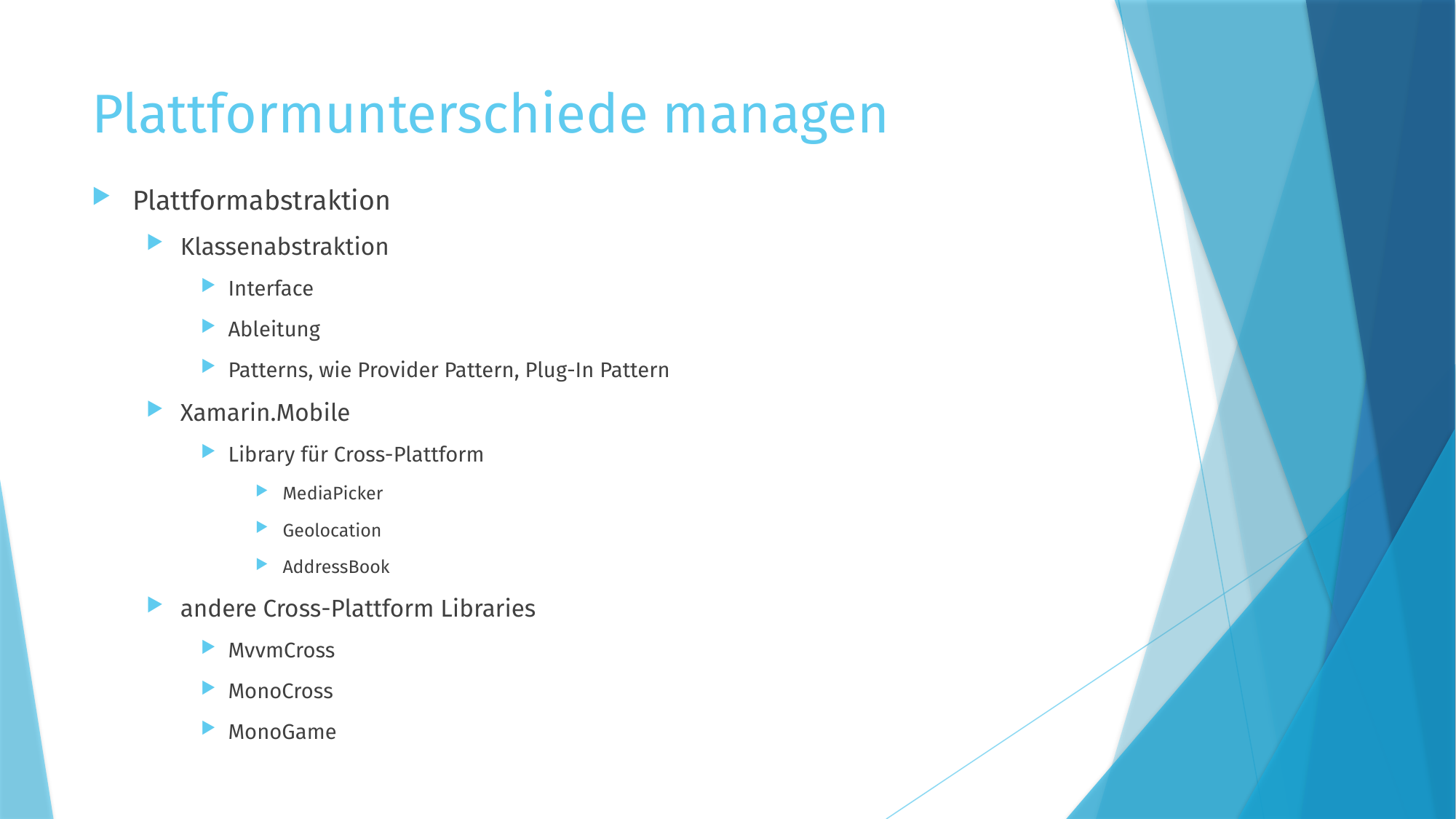

# Plattformunterschiede managen
Plattformabstraktion
Klassenabstraktion
Interface
Ableitung
Patterns, wie Provider Pattern, Plug-In Pattern
Xamarin.Mobile
Library für Cross-Plattform
MediaPicker
Geolocation
AddressBook
andere Cross-Plattform Libraries
MvvmCross
MonoCross
MonoGame